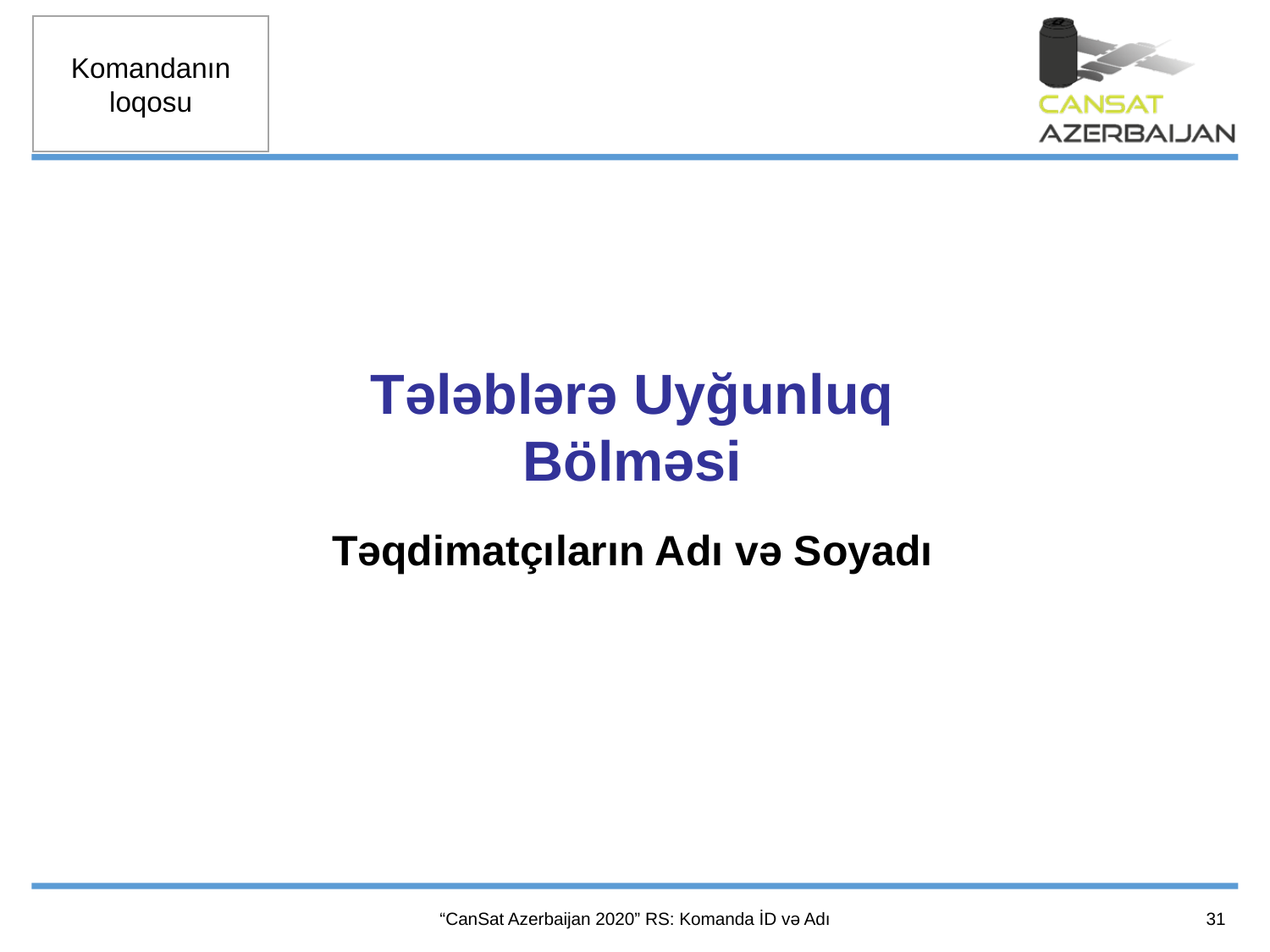

Tələblərə Uyğunluq
Bölməsi
Təqdimatçıların Adı və Soyadı
31
“CanSat Azerbaijan 2020” RS: Komanda İD və Adı